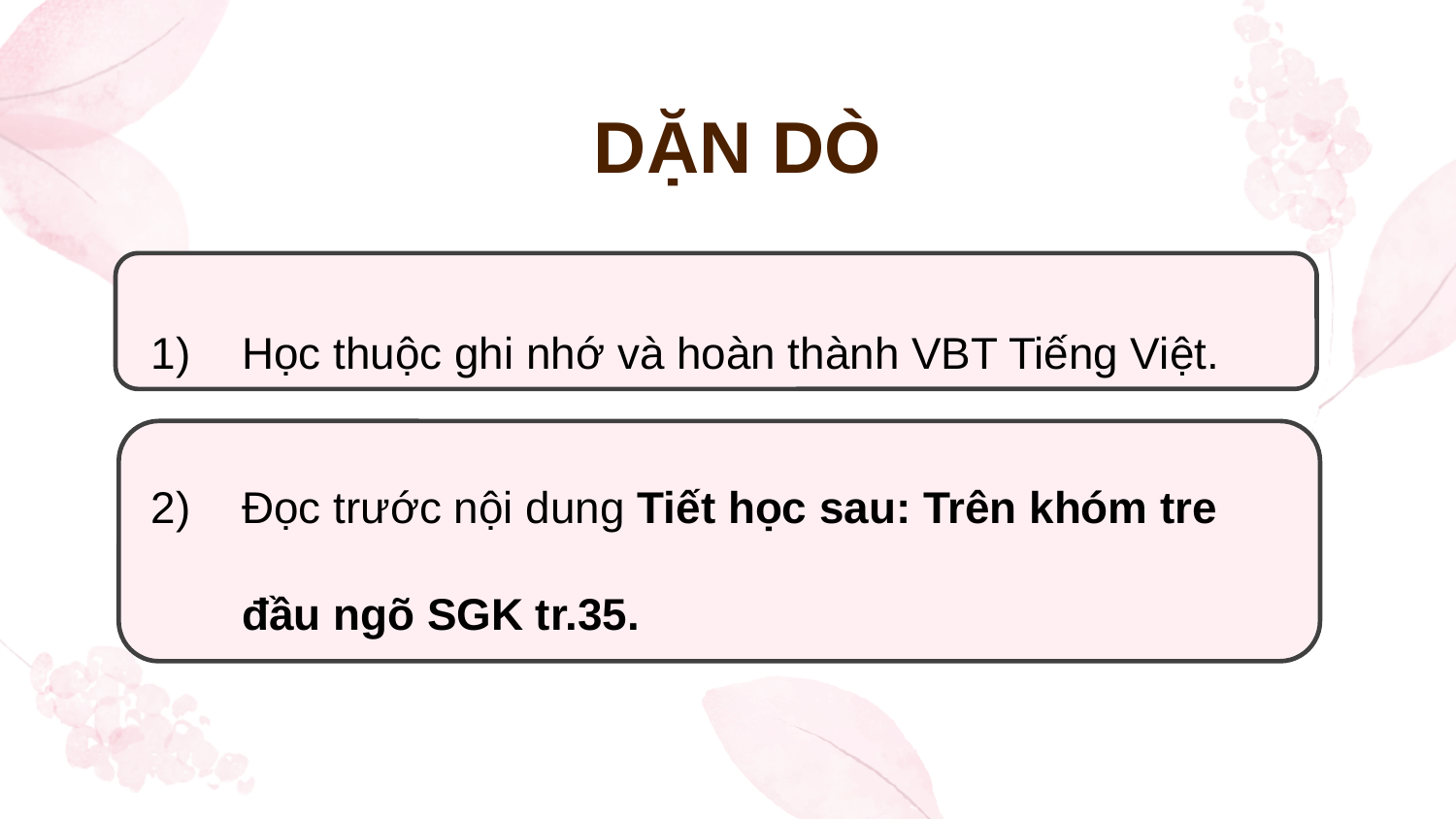

DẶN DÒ

Học thuộc ghi nhớ và hoàn thành VBT Tiếng Việt.
Đọc trước nội dung Tiết học sau: Trên khóm tre đầu ngõ SGK tr.35.